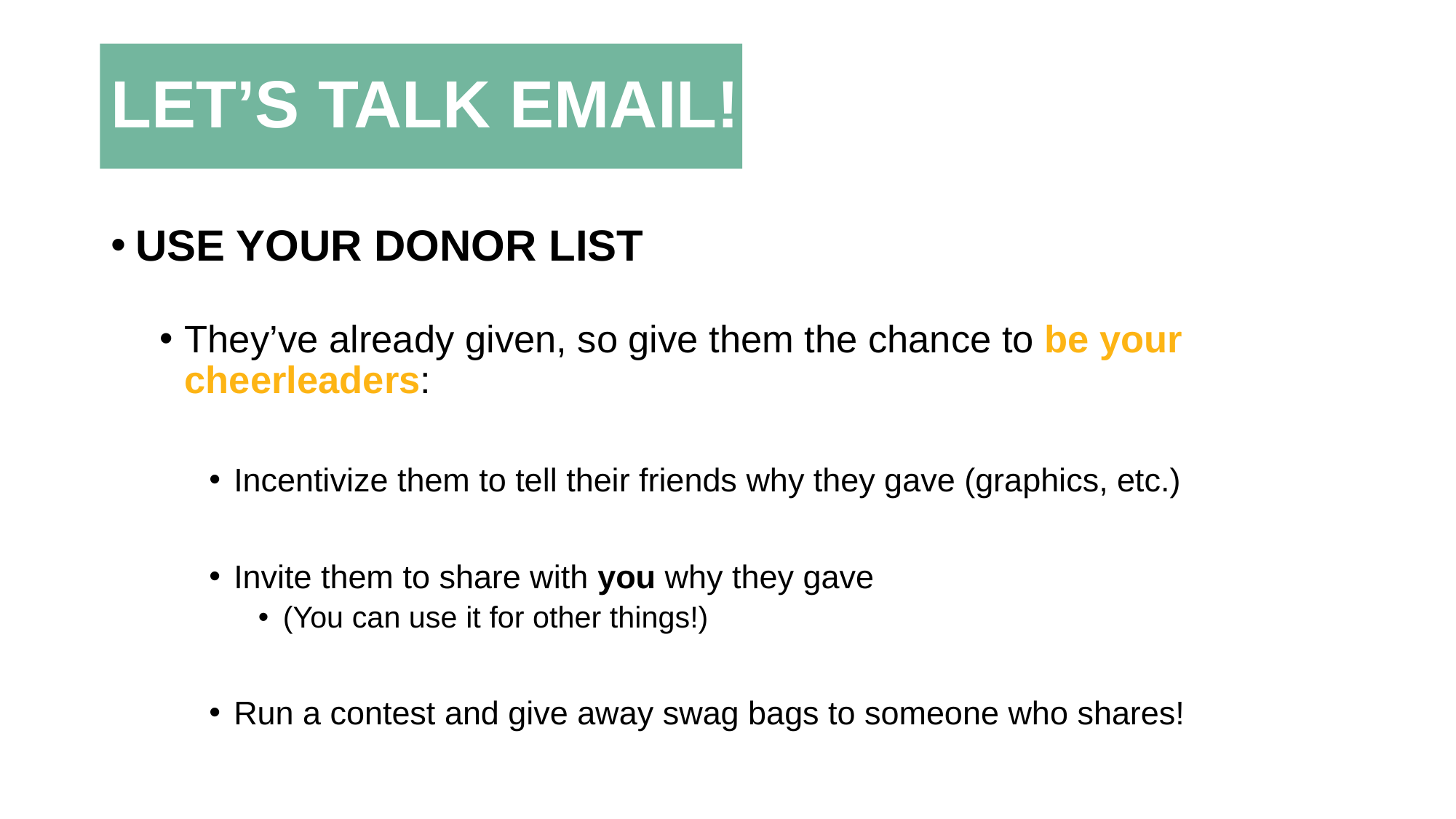

LET’S TALK EMAIL!
#

USE YOUR DONOR LIST

They’ve already given, so give them the chance to be your cheerleaders:

Incentivize them to tell their friends why they gave (graphics, etc.)

Invite them to share with you why they gave
(You can use it for other things!)

Run a contest and give away swag bags to someone who shares!